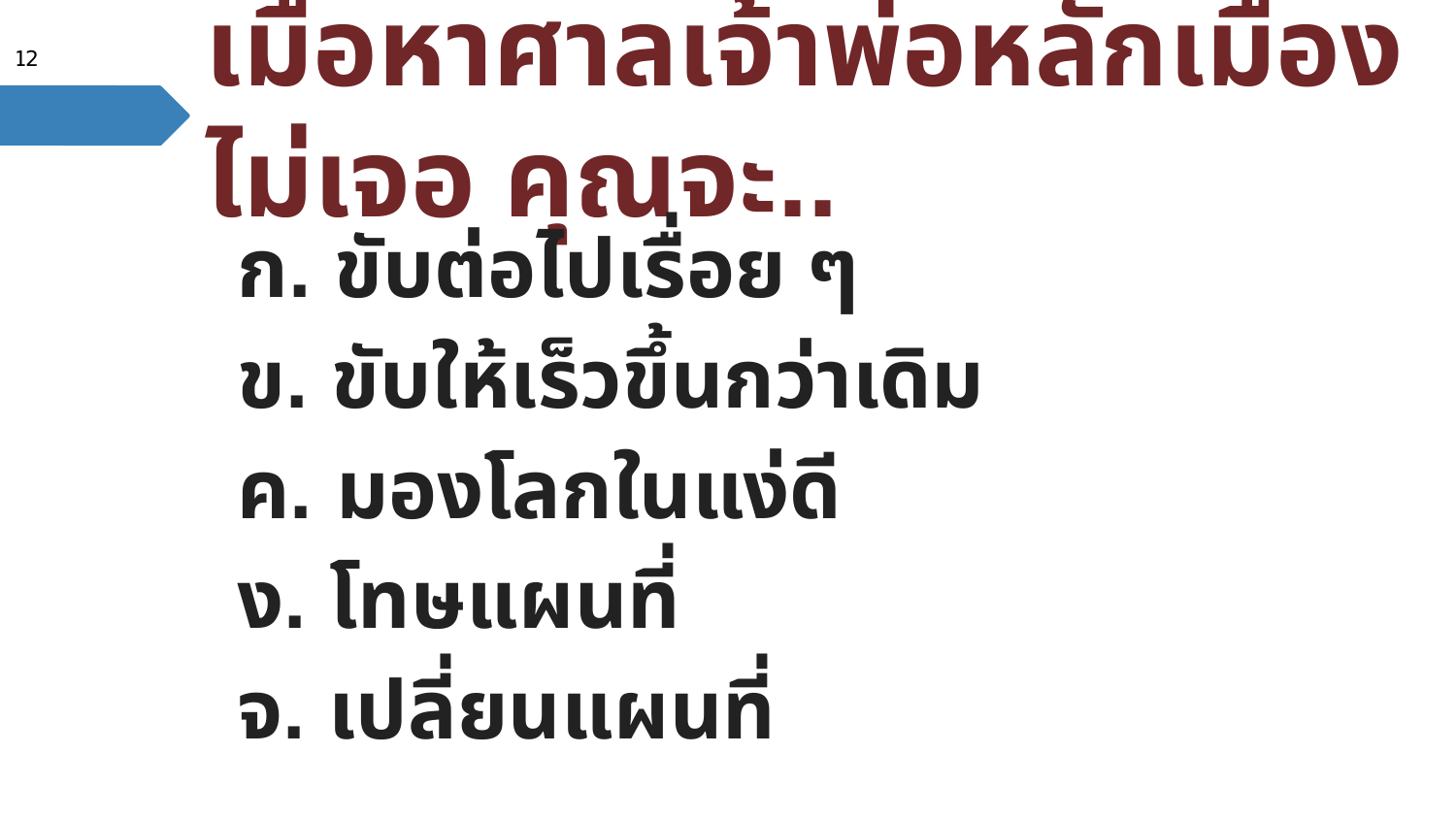

12
# เมื่อหาศาลเจ้าพ่อหลักเมืองไม่เจอ คุณจะ..
ก. ขับต่อไปเรื่อย ๆ
ข. ขับให้เร็วขึ้นกว่าเดิม
ค. มองโลกในแง่ดี
ง. โทษแผนที่
จ. เปลี่ยนแผนที่